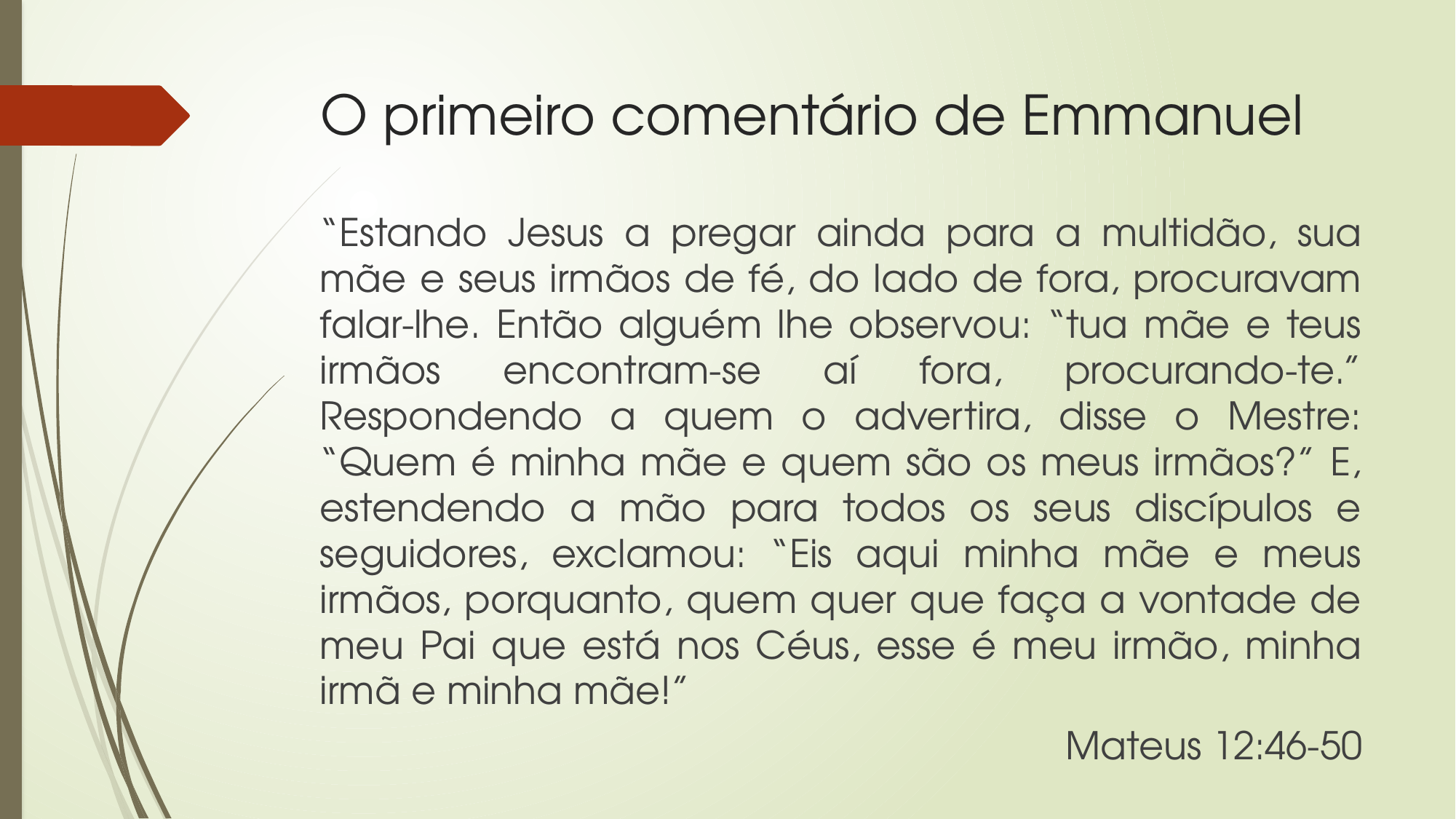

# O primeiro comentário de Emmanuel
“Estando Jesus a pregar ainda para a multidão, sua mãe e seus irmãos de fé, do lado de fora, procuravam falar-lhe. Então alguém lhe observou: “tua mãe e teus irmãos encontram-se aí fora, procurando-te.” Respondendo a quem o advertira, disse o Mestre: “Quem é minha mãe e quem são os meus irmãos?” E, estendendo a mão para todos os seus discípulos e seguidores, exclamou: “Eis aqui minha mãe e meus irmãos, porquanto, quem quer que faça a vontade de meu Pai que está nos Céus, esse é meu irmão, minha irmã e minha mãe!”
Mateus 12:46-50